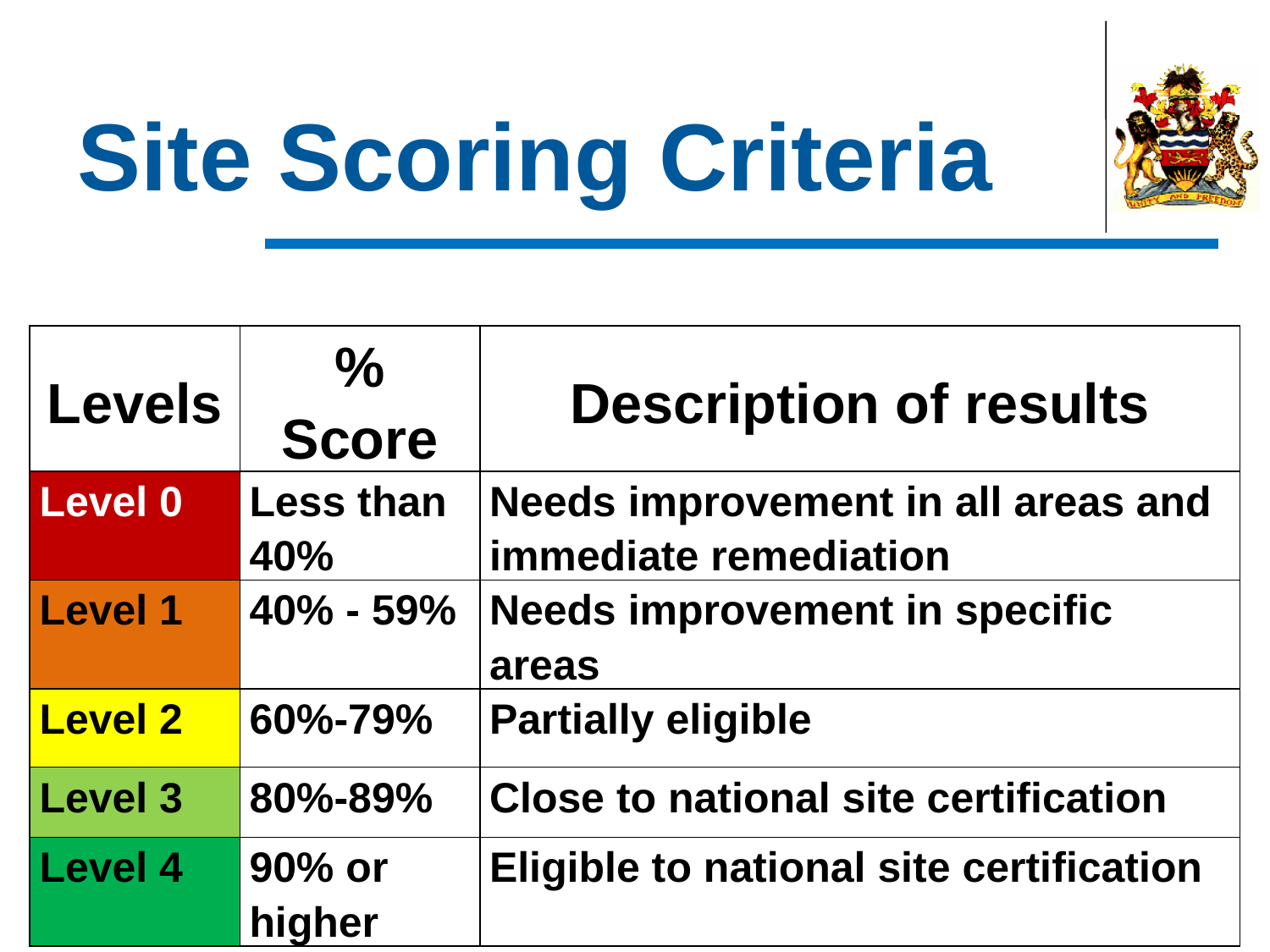

# Site Scoring Criteria
| Levels | % Score | Description of results |
| --- | --- | --- |
| Level 0 | Less than 40% | Needs improvement in all areas and immediate remediation |
| Level 1 | 40% - 59% | Needs improvement in specific areas |
| Level 2 | 60%-79% | Partially eligible |
| Level 3 | 80%-89% | Close to national site certification |
| Level 4 | 90% or higher | Eligible to national site certification |